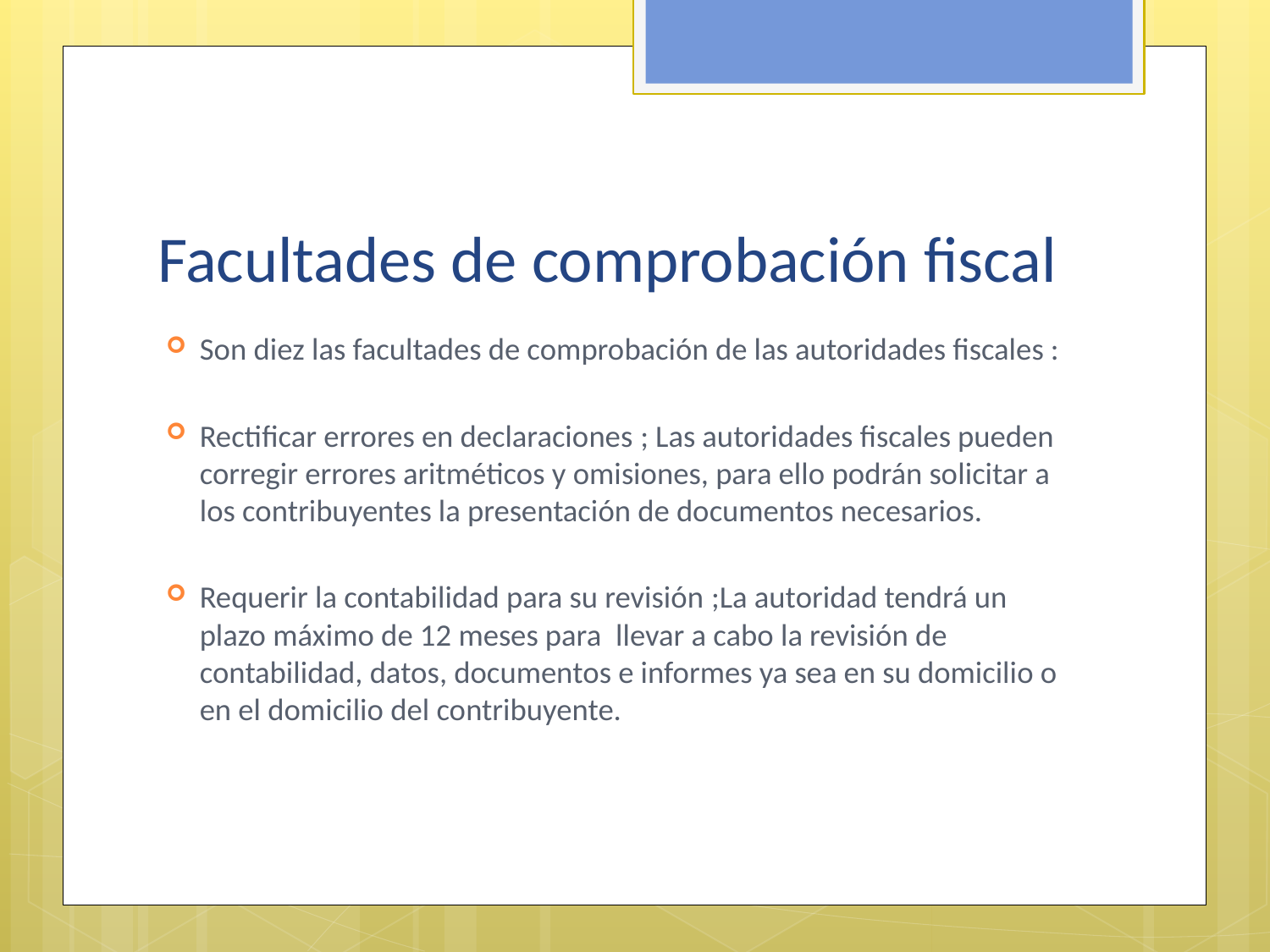

# Facultades de comprobación fiscal
Son diez las facultades de comprobación de las autoridades fiscales :

Rectificar errores en declaraciones ; Las autoridades fiscales pueden corregir errores aritméticos y omisiones, para ello podrán solicitar a los contribuyentes la presentación de documentos necesarios.

Requerir la contabilidad para su revisión ;La autoridad tendrá un plazo máximo de 12 meses para  llevar a cabo la revisión de contabilidad, datos, documentos e informes ya sea en su domicilio o en el domicilio del contribuyente.